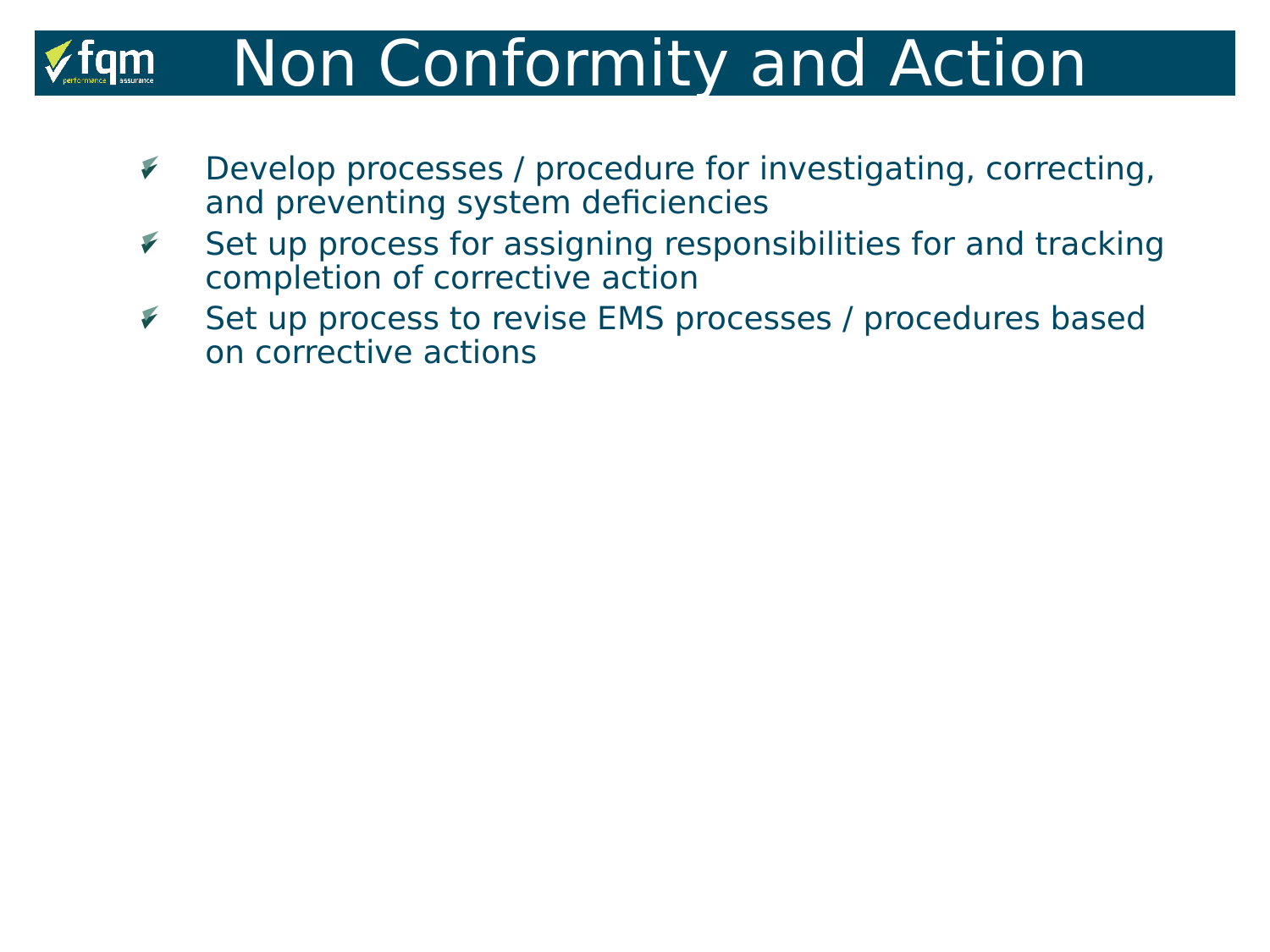

Non Conformity and Action
Develop processes / procedure for investigating, correcting, and preventing system deficiencies
Set up process for assigning responsibilities for and tracking completion of corrective action
Set up process to revise EMS processes / procedures based on corrective actions